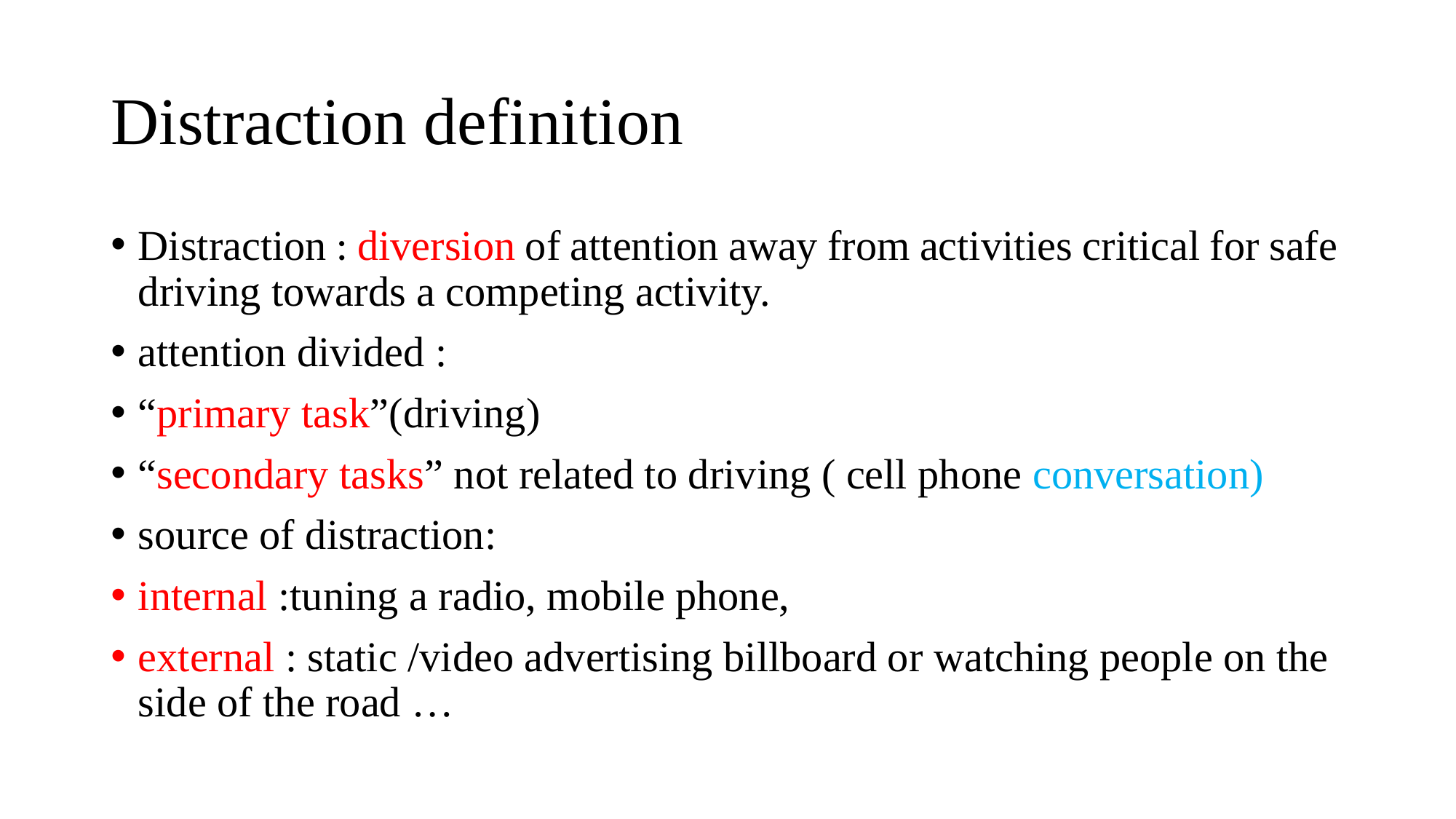

# Distraction definition
Distraction : diversion of attention away from activities critical for safe driving towards a competing activity.
attention divided :
“primary task”(driving)
“secondary tasks” not related to driving ( cell phone conversation)
source of distraction:
internal :tuning a radio, mobile phone,
external : static /video advertising billboard or watching people on the side of the road …